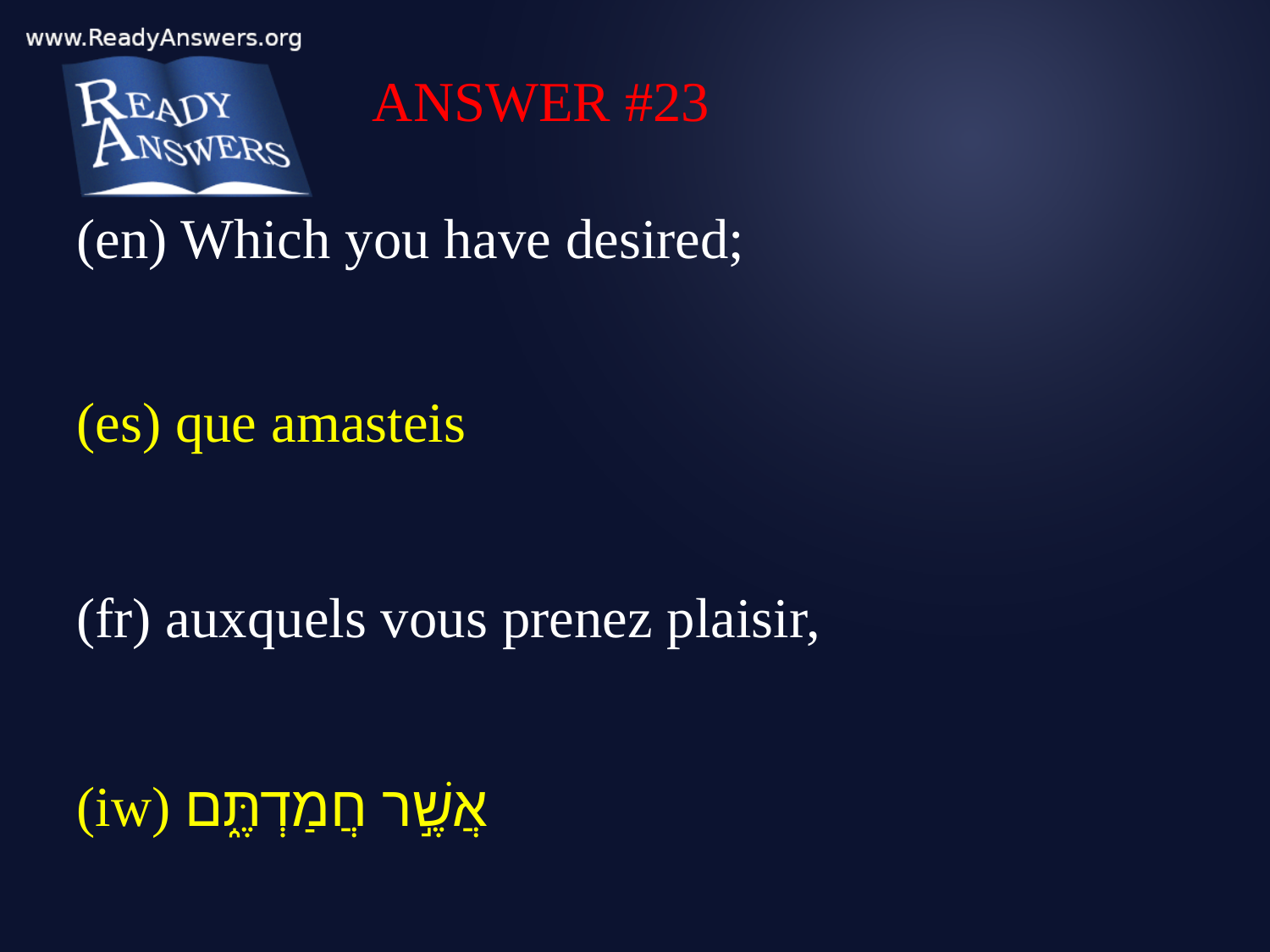

ANSWER #23
(en) Which you have desired;
(es) que amasteis
(fr) auxquels vous prenez plaisir,
(iw) אֲשֶׁ֣ר חֲמַדְתֶּ֑ם